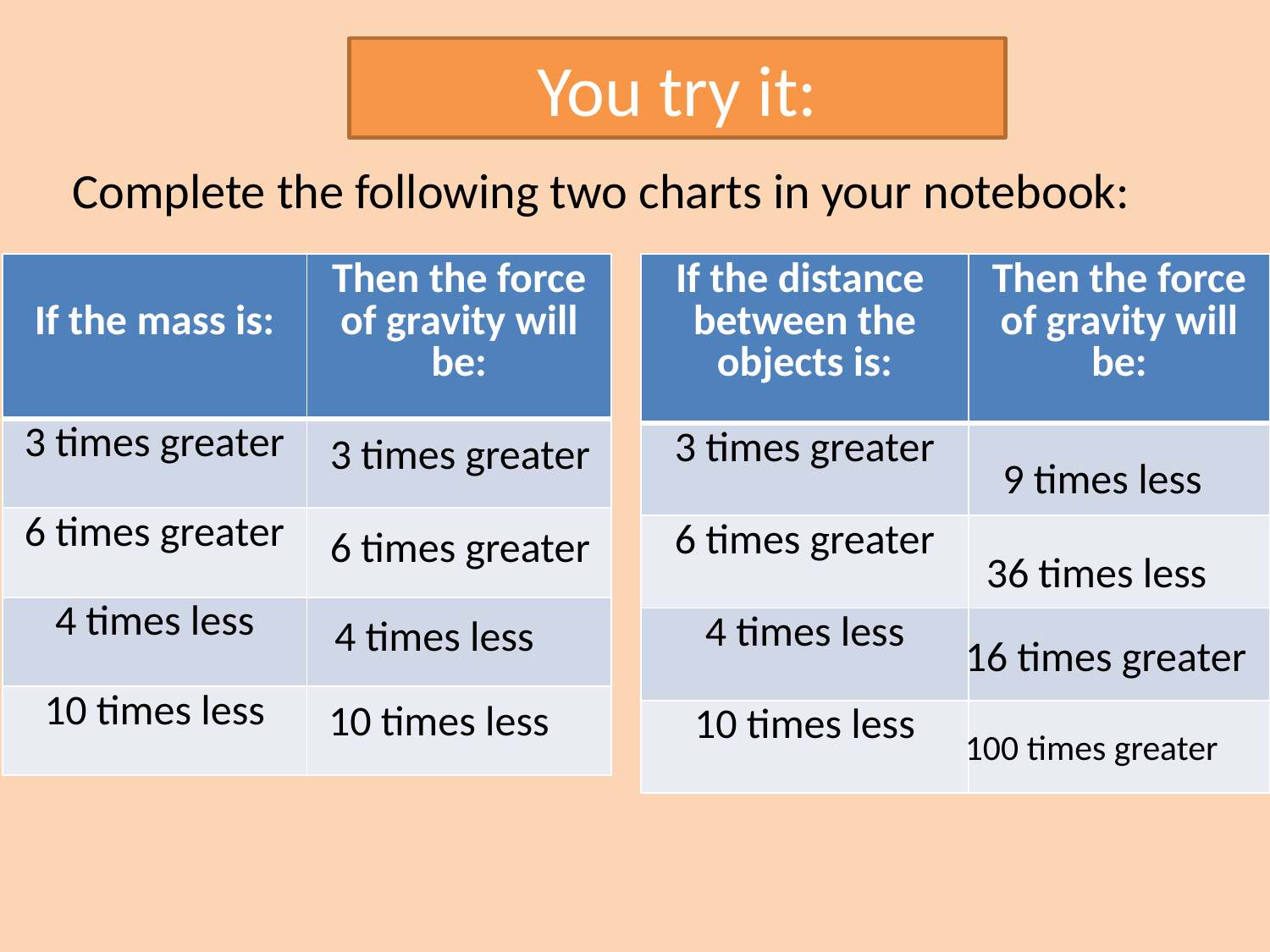

# You try it:
Complete the following two charts in your notebook:
| If the mass is: | Then the force of gravity will be: |
| --- | --- |
| 3 times greater |  |
| 6 times greater |  |
| 4 times less |  |
| 10 times less |  |
| If the distance between the objects is: | Then the force of gravity will be: |
| --- | --- |
| 3 times greater |  |
| 6 times greater |  |
| 4 times less |  |
| 10 times less |  |
3 times greater
9 times less
6 times greater
36 times less
4 times less
16 times greater
10 times less
100 times greater